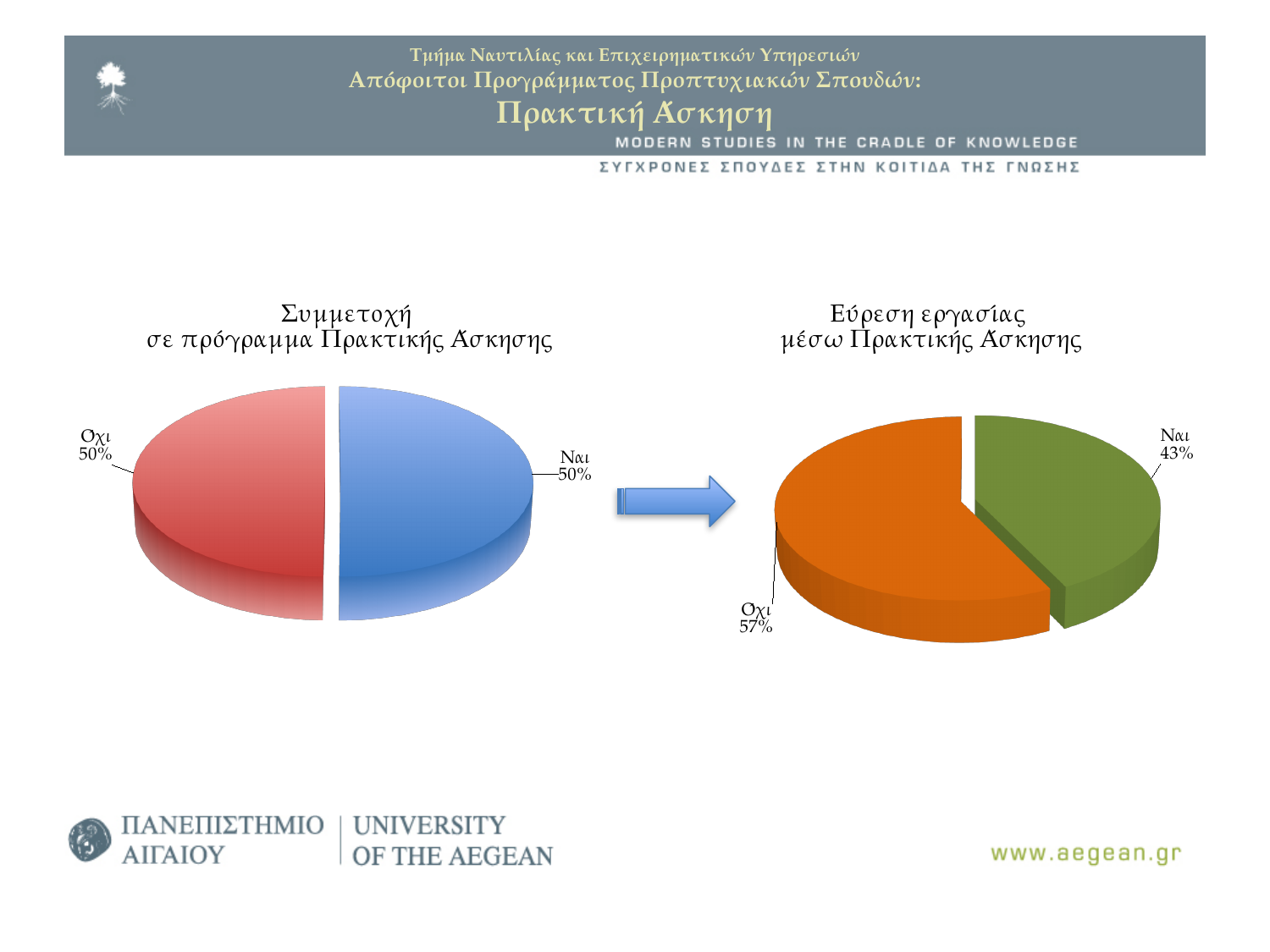

# Τμήμα Ναυτιλίας και Επιχειρηματικών Υπηρεσιών Απόφοιτοι Προγράμματος Προπτυχιακών Σπουδών: Πρακτική Άσκηση

[unsupported chart]

[unsupported chart]